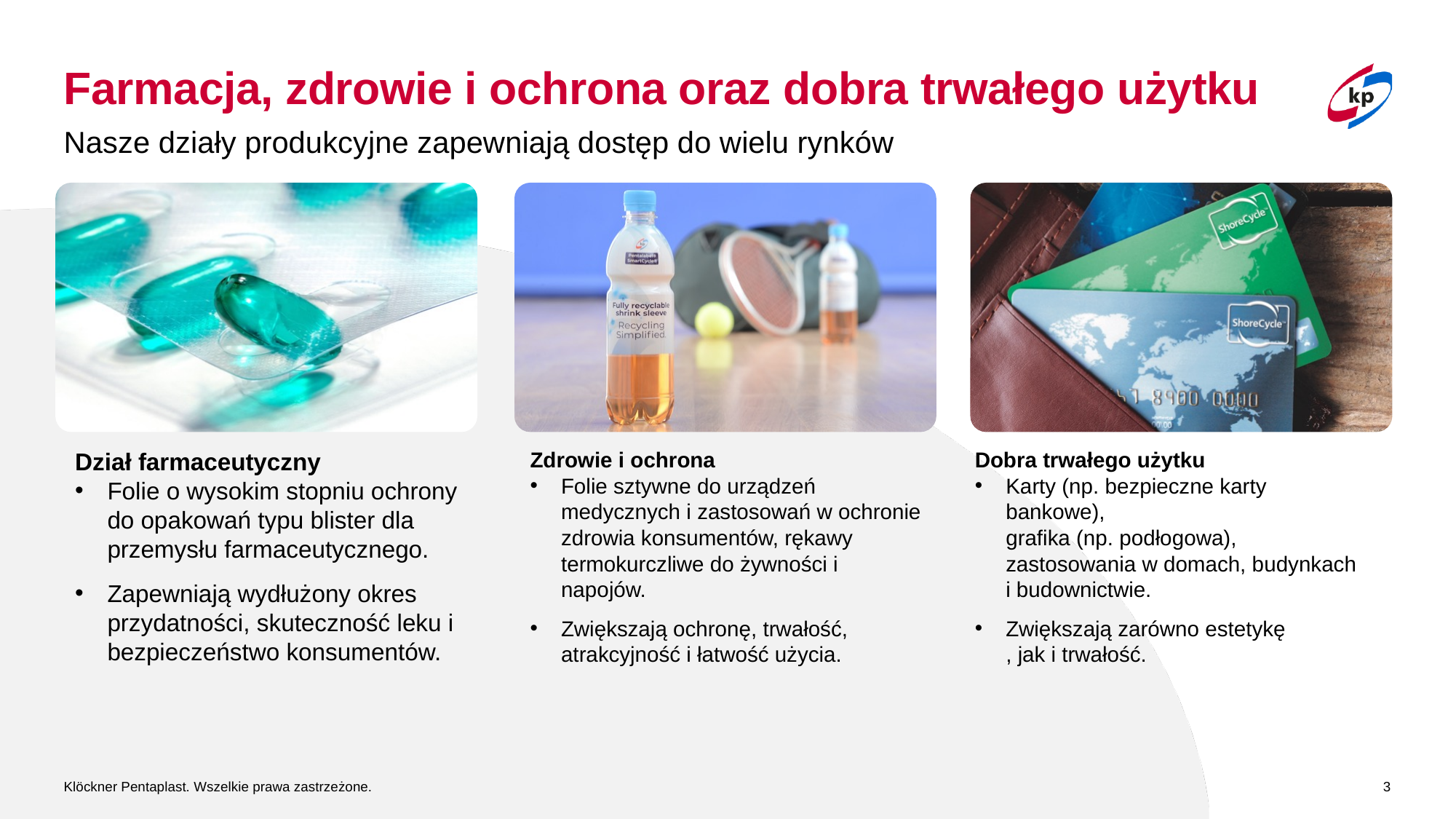

# Farmacja, zdrowie i ochrona oraz dobra trwałego użytku
Nasze działy produkcyjne zapewniają dostęp do wielu rynków

Dział farmaceutyczny
Folie o wysokim stopniu ochrony
do opakowań typu blister dla przemysłu farmaceutycznego.
Zapewniają wydłużony okres przydatności, skuteczność leku i bezpieczeństwo konsumentów.
Zdrowie i ochrona
Folie sztywne do urządzeń medycznych i zastosowań w ochronie zdrowia konsumentów, rękawy termokurczliwe do żywności i napojów.
Zwiększają ochronę, trwałość, atrakcyjność i łatwość użycia.
Dobra trwałego użytku
Karty (np. bezpieczne karty bankowe),
grafika (np. podłogowa), zastosowania w domach, budynkach i budownictwie.
Zwiększają zarówno estetykę
, jak i trwałość.
Klöckner Pentaplast. Wszelkie prawa zastrzeżone.
3